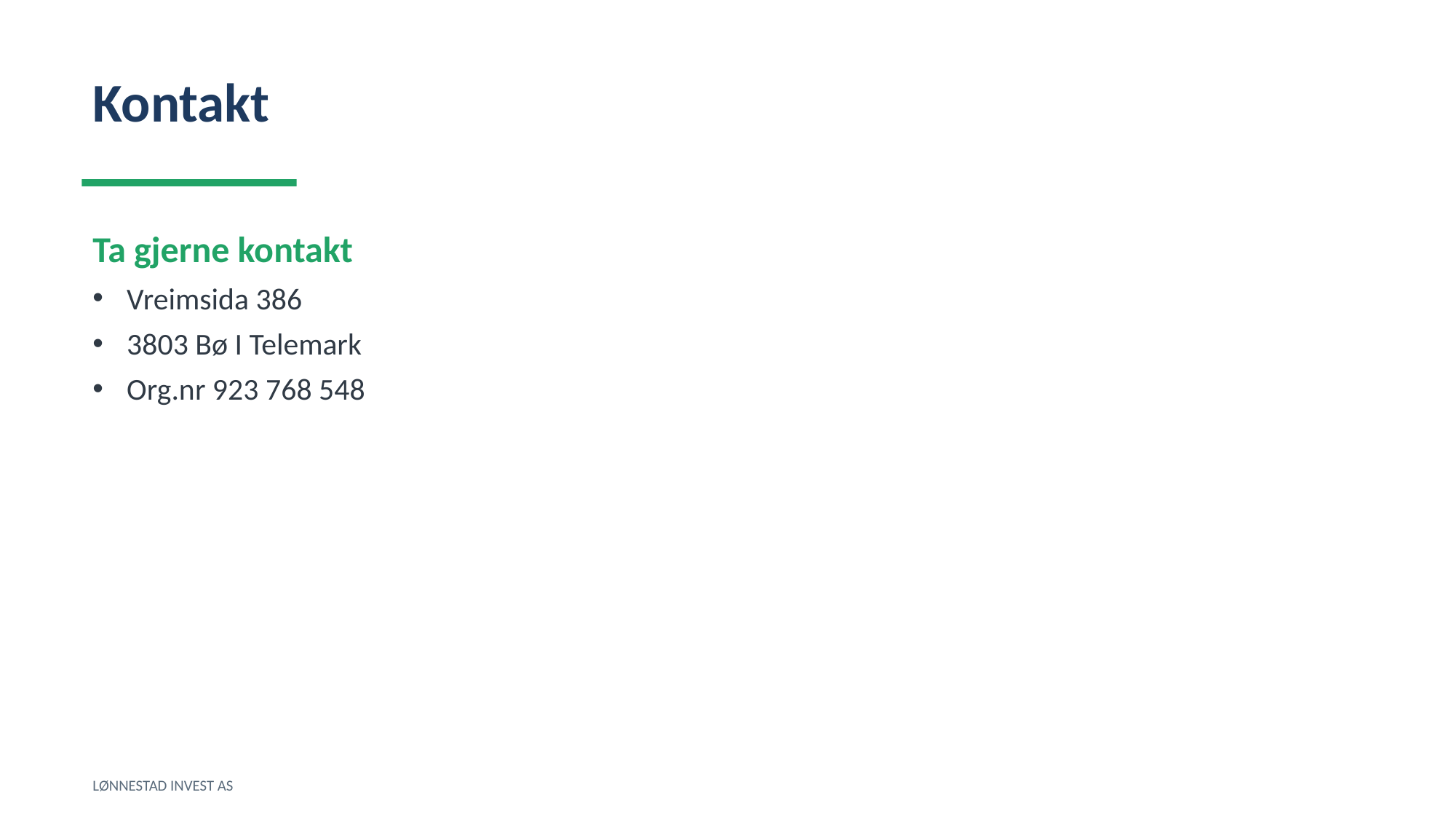

Kontakt

Ta gjerne kontakt
Vreimsida 386
3803 Bø I Telemark
Org.nr 923 768 548
LØNNESTAD INVEST AS